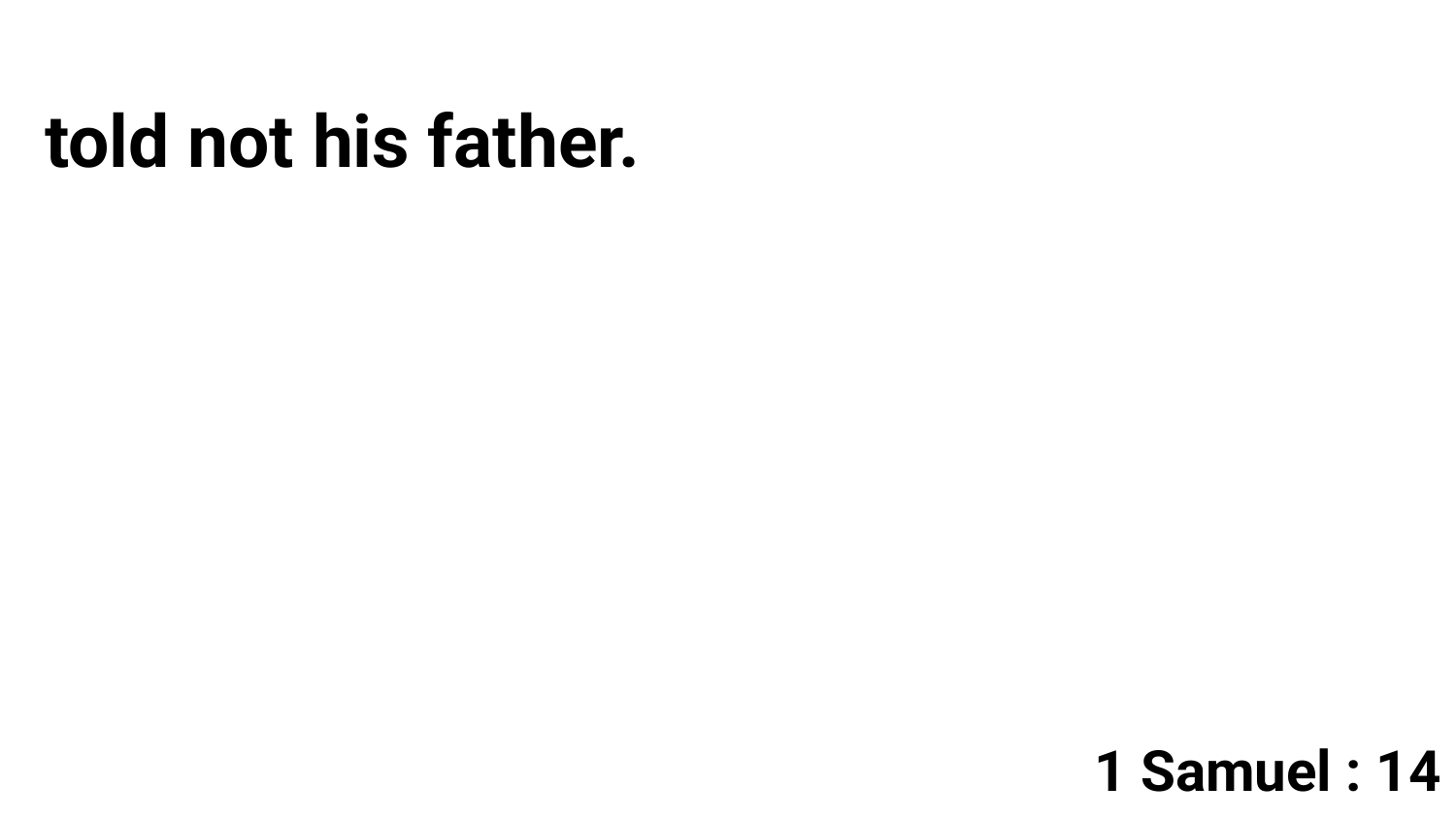

told not his father.
1 Samuel : 14